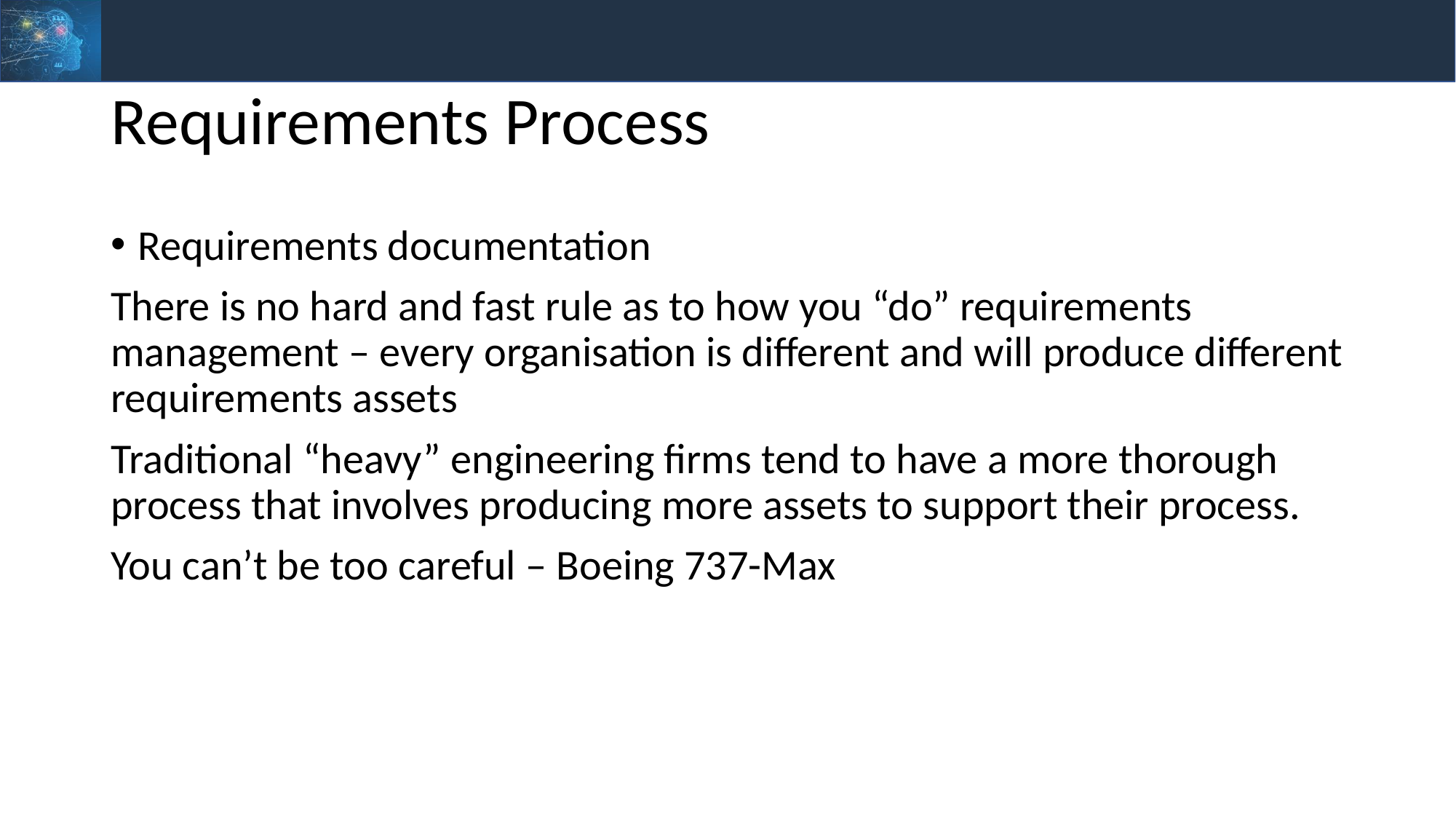

# Requirements Process
Requirements documentation
There is no hard and fast rule as to how you “do” requirements management – every organisation is different and will produce different requirements assets
Traditional “heavy” engineering firms tend to have a more thorough process that involves producing more assets to support their process.
You can’t be too careful – Boeing 737-Max